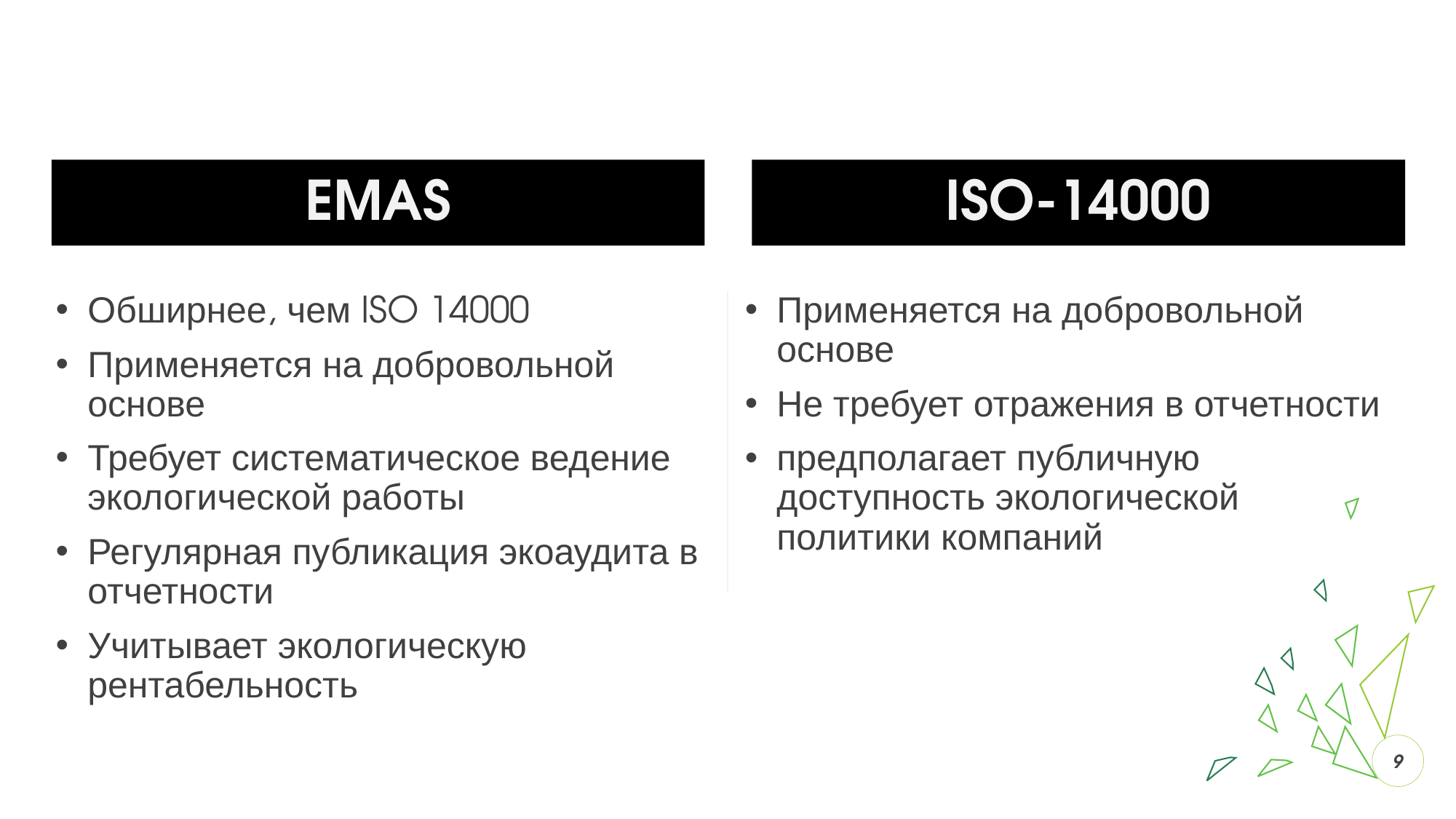

EMAS
ISO-14000
Обширнее, чем ISO 14000
Применяется на добровольной основе
Требует систематическое ведение экологической работы
Регулярная публикация экоаудита в отчетности
Учитывает экологическую рентабельность
Применяется на добровольной основе
Не требует отражения в отчетности
предполагает публичную доступность экологической политики компаний

9